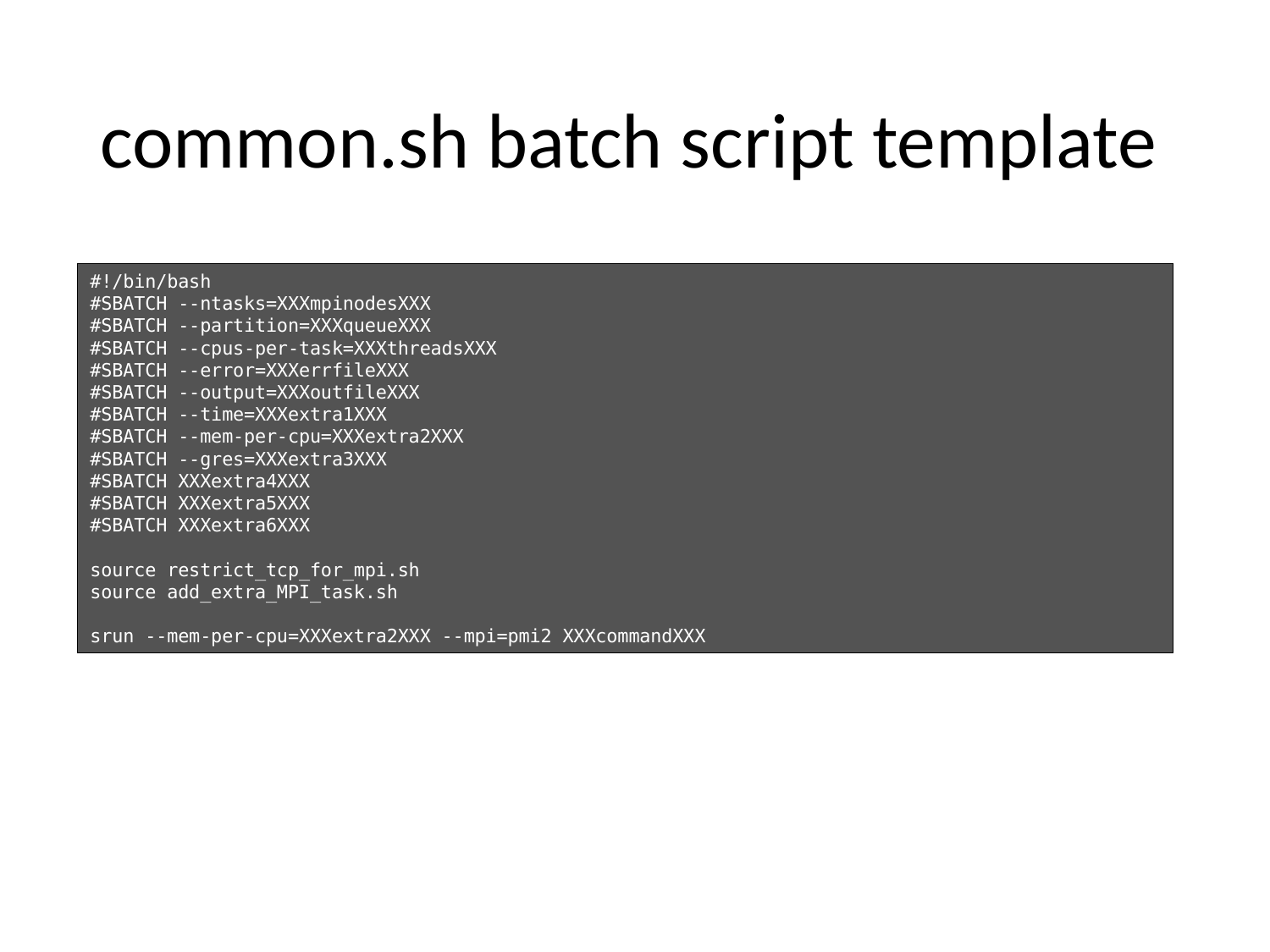

# common.sh batch script template
#!/bin/bash
#SBATCH --ntasks=XXXmpinodesXXX
#SBATCH --partition=XXXqueueXXX
#SBATCH --cpus-per-task=XXXthreadsXXX
#SBATCH --error=XXXerrfileXXX
#SBATCH --output=XXXoutfileXXX
#SBATCH --time=XXXextra1XXX
#SBATCH --mem-per-cpu=XXXextra2XXX
#SBATCH --gres=XXXextra3XXX
#SBATCH XXXextra4XXX
#SBATCH XXXextra5XXX
#SBATCH XXXextra6XXX

source restrict_tcp_for_mpi.sh
source add_extra_MPI_task.sh

srun --mem-per-cpu=XXXextra2XXX --mpi=pmi2 XXXcommandXXX